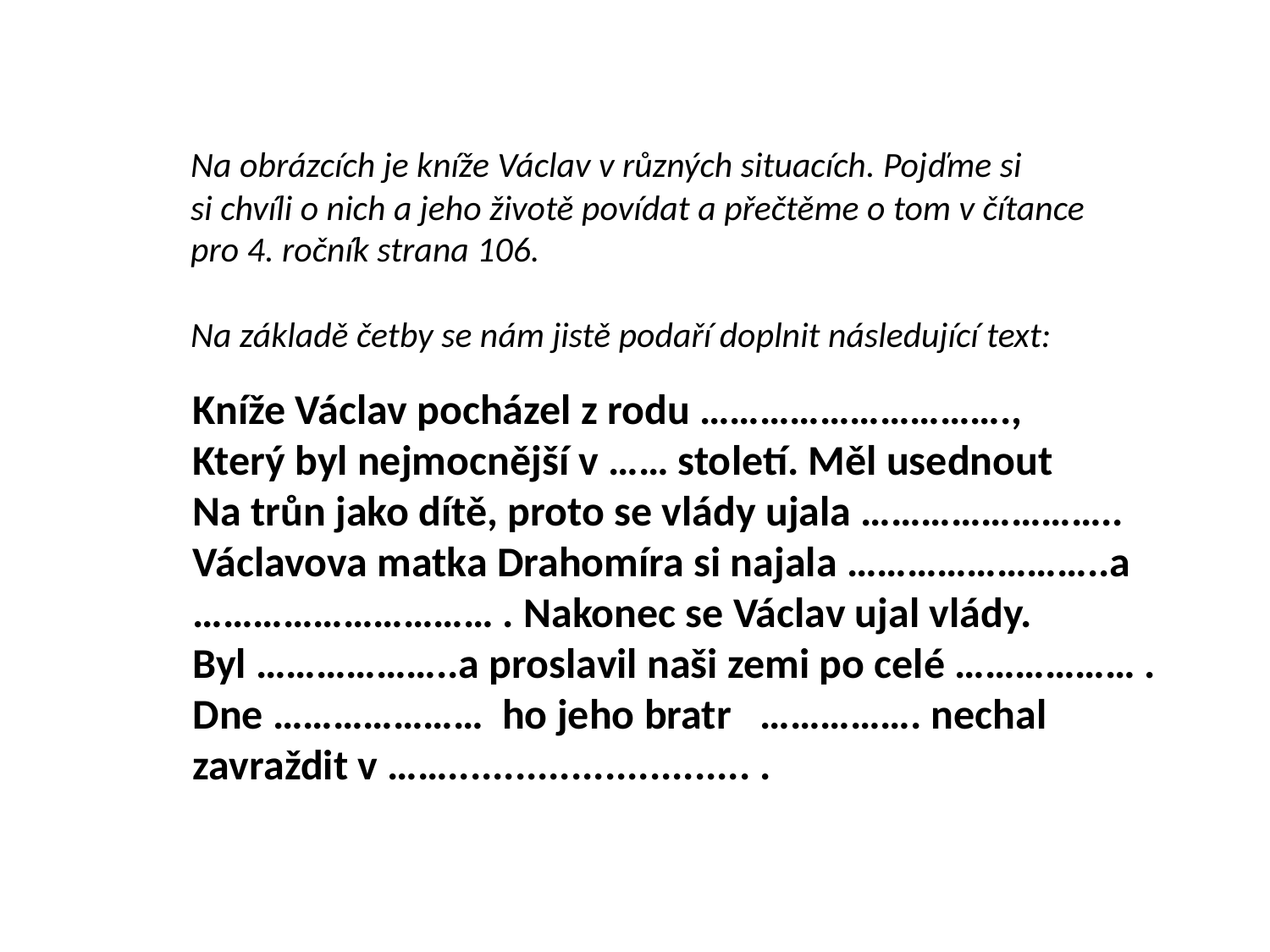

Na obrázcích je kníže Václav v různých situacích. Pojďme si
si chvíli o nich a jeho životě povídat a přečtěme o tom v čítance
pro 4. ročník strana 106.

Na základě četby se nám jistě podaří doplnit následující text:

Kníže Václav pocházel z rodu ………………………….,
Který byl nejmocnější v …… století. Měl usednout
Na trůn jako dítě, proto se vlády ujala ……………………..
Václavova matka Drahomíra si najala ……………………..a
………………………… . Nakonec se Václav ujal vlády.
Byl ………………..a proslavil naši zemi po celé ……………… .
Dne …………………  ho jeho bratr   ……………. nechal
zavraždit v ……........................... .